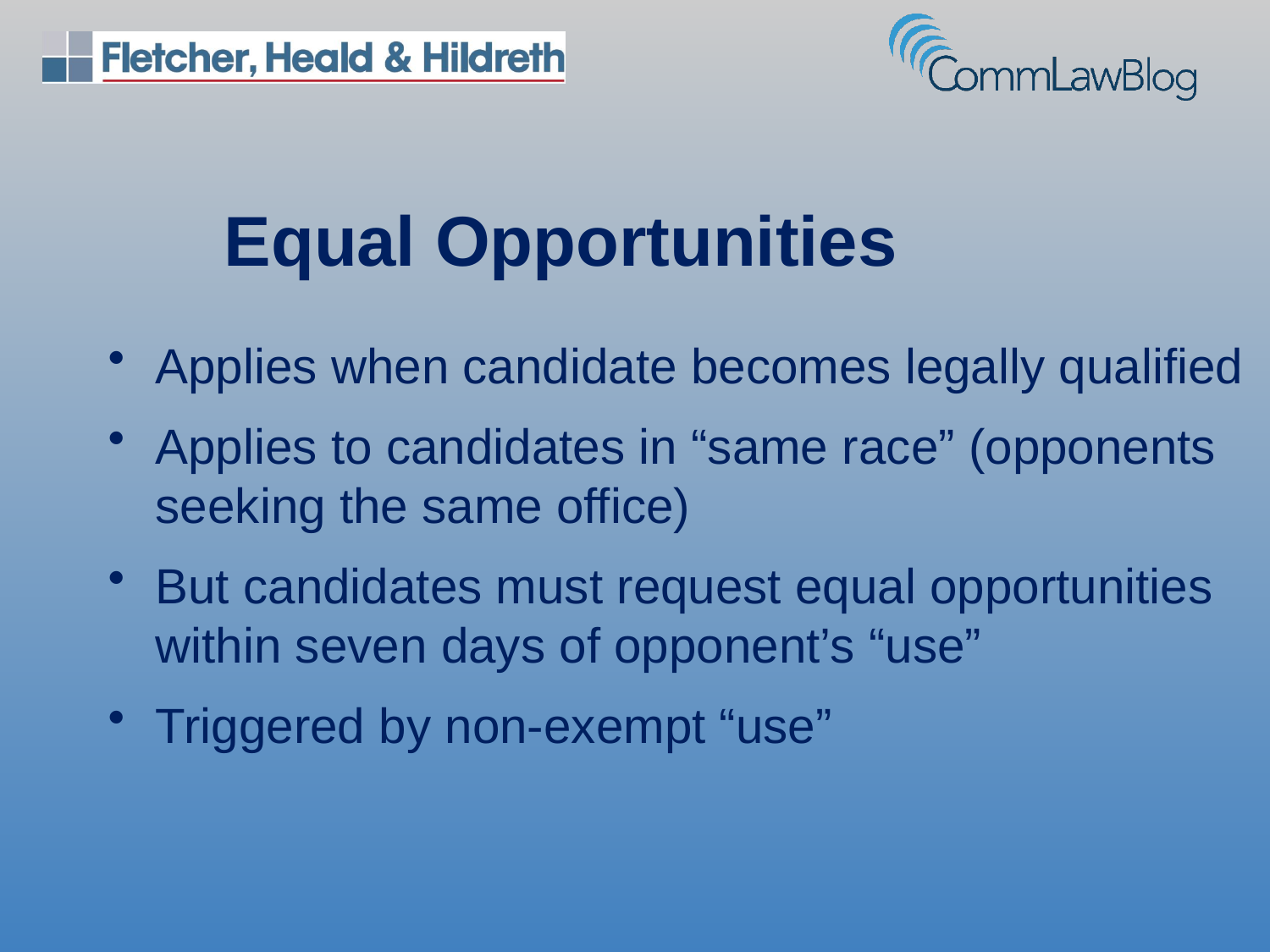

Equal Opportunities
Applies when candidate becomes legally qualified
Applies to candidates in “same race” (opponents seeking the same office)
But candidates must request equal opportunities within seven days of opponent’s “use”
Triggered by non-exempt “use”